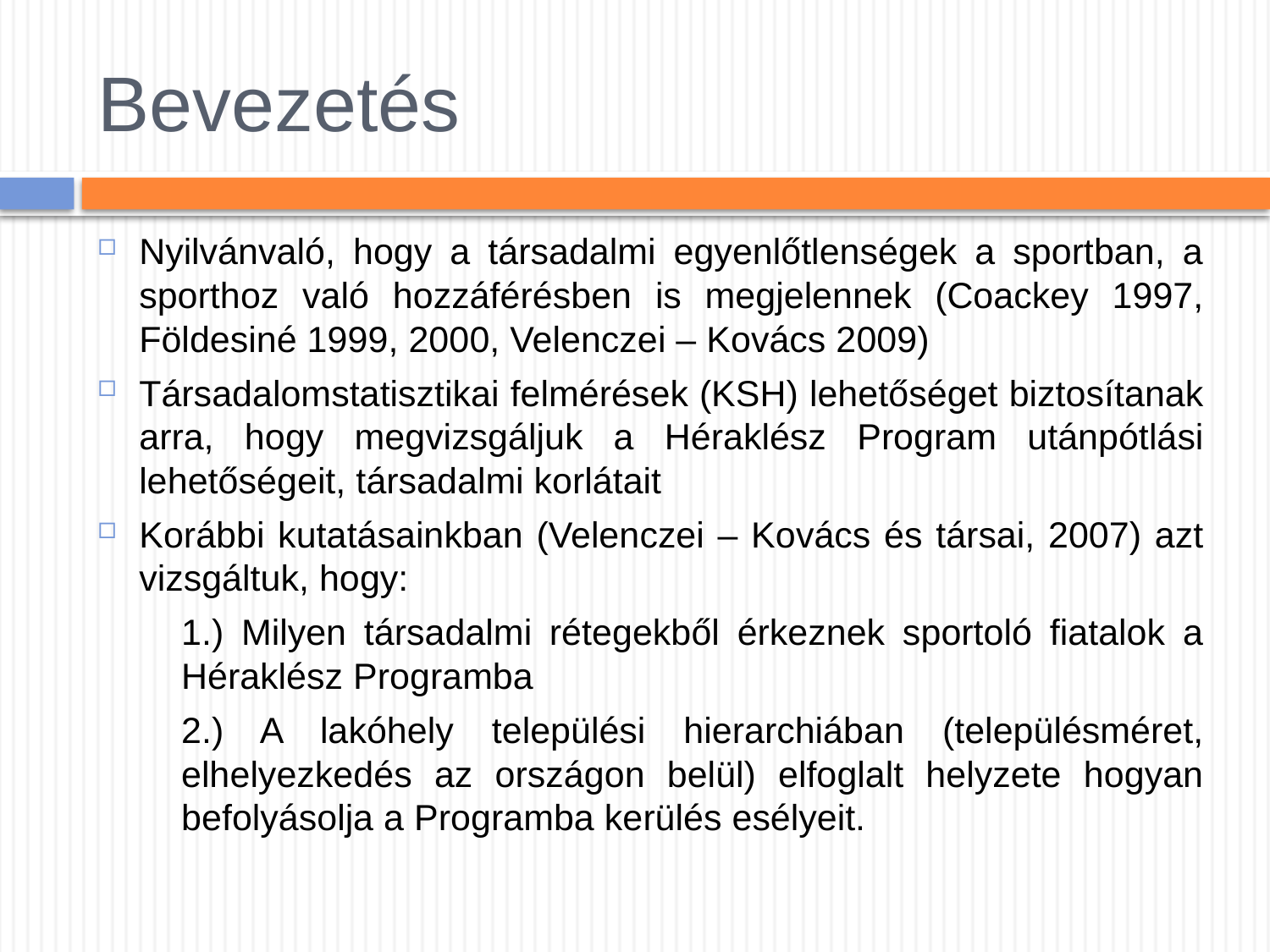

# Bevezetés
Nyilvánvaló, hogy a társadalmi egyenlőtlenségek a sportban, a sporthoz való hozzáférésben is megjelennek (Coackey 1997, Földesiné 1999, 2000, Velenczei – Kovács 2009)
Társadalomstatisztikai felmérések (KSH) lehetőséget biztosítanak arra, hogy megvizsgáljuk a Héraklész Program utánpótlási lehetőségeit, társadalmi korlátait
Korábbi kutatásainkban (Velenczei – Kovács és társai, 2007) azt vizsgáltuk, hogy:
	1.) Milyen társadalmi rétegekből érkeznek sportoló fiatalok a Héraklész Programba
	2.) A lakóhely települési hierarchiában (településméret, elhelyezkedés az országon belül) elfoglalt helyzete hogyan befolyásolja a Programba kerülés esélyeit.